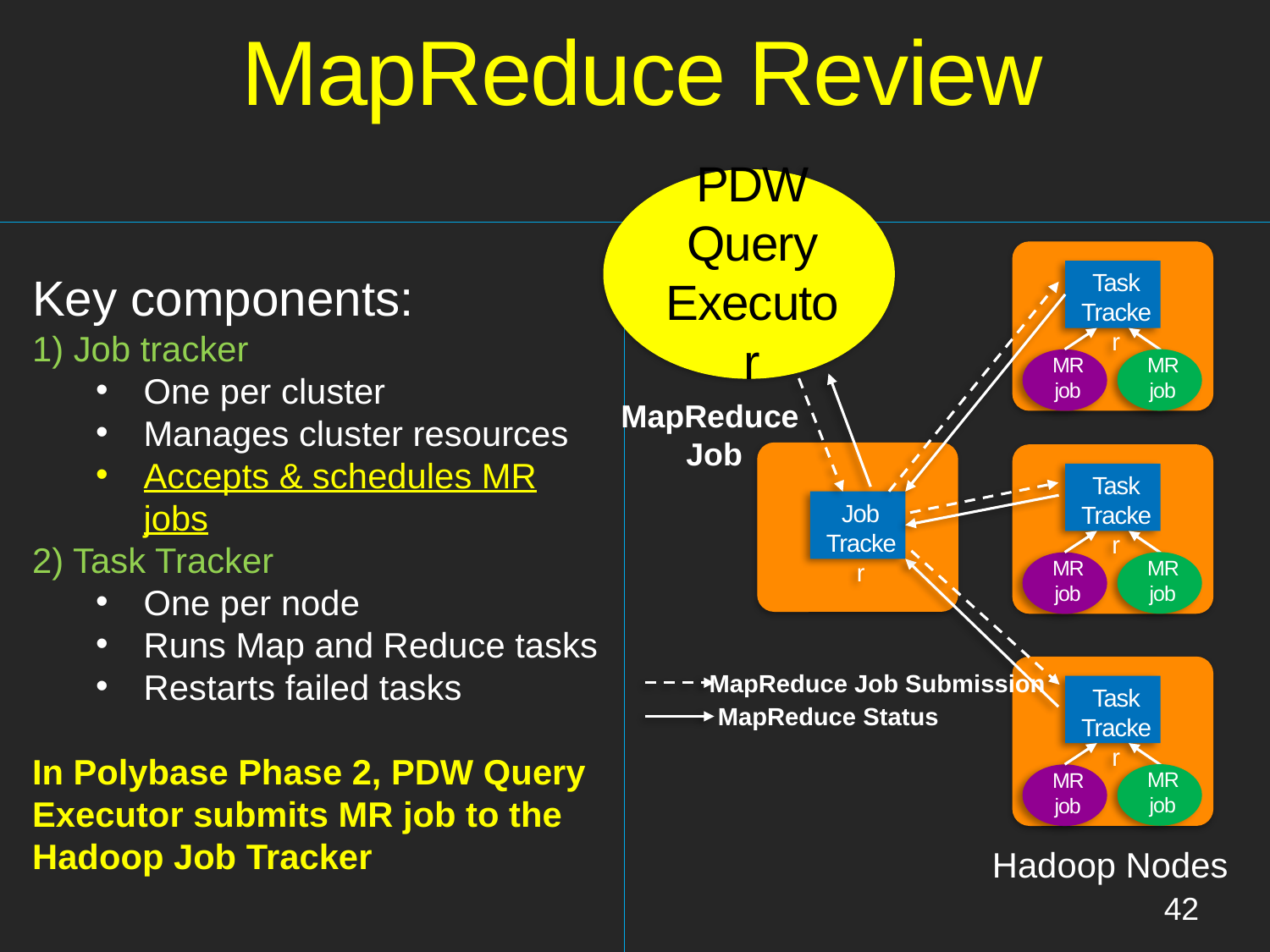

MapReduce Review
PDW Query Executor

Task Tracker
MR job
MR job
Key components:
1) Job tracker
One per cluster
Manages cluster resources
Accepts & schedules MR jobs
2) Task Tracker
One per node
Runs Map and Reduce tasks
Restarts failed tasks

In Polybase Phase 2, PDW Query Executor submits MR job to the Hadoop Job Tracker
MapReduce
Job

Job
Tracker

Task Tracker
MR job
MR job

Task Tracker
MR job
MR job
MapReduce Job Submission
MapReduce Status
Hadoop Nodes
42